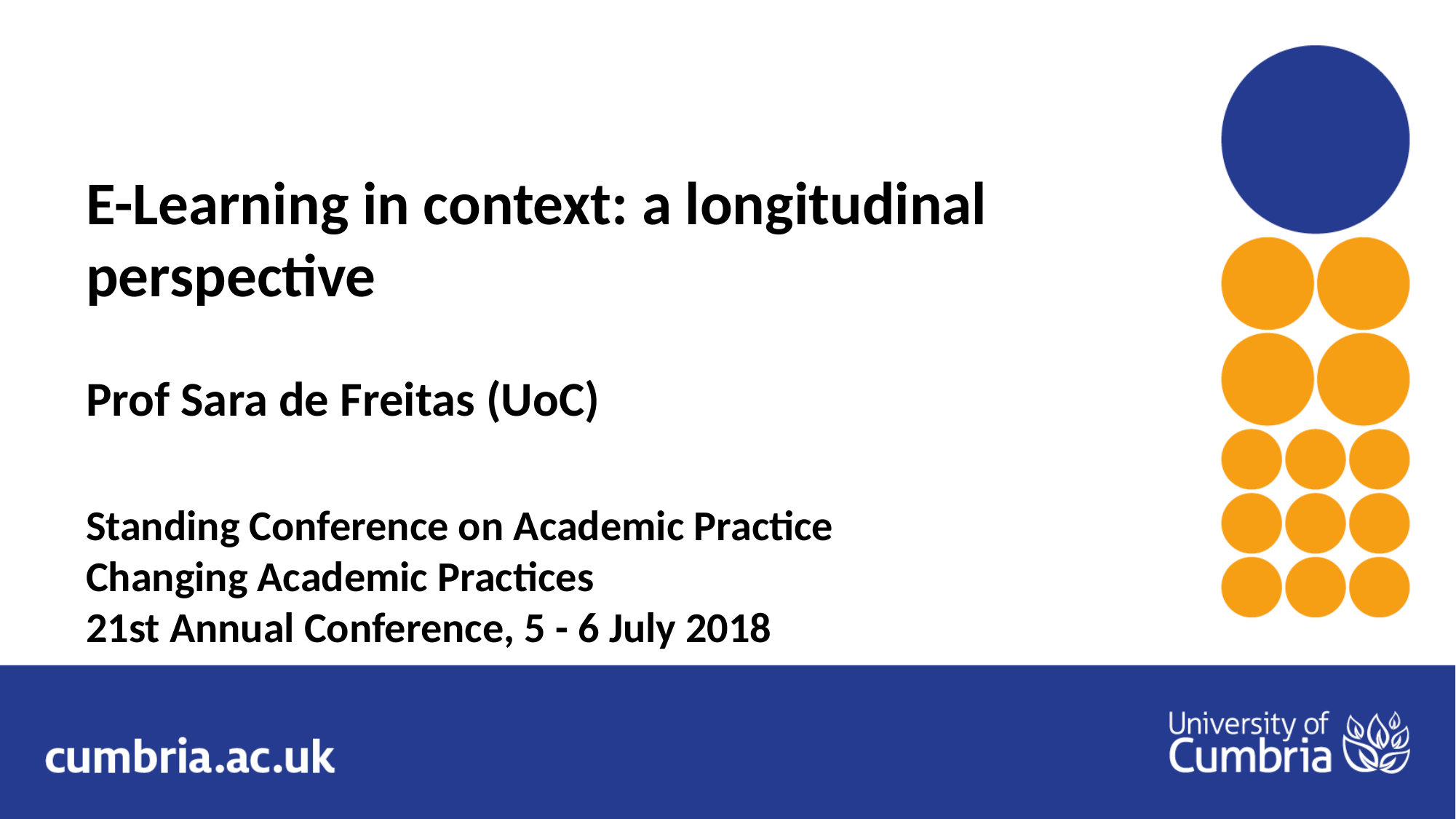

E-Learning in context: a longitudinal perspective

Prof Sara de Freitas (UoC)

Standing Conference on Academic Practice
Changing Academic Practices
21st Annual Conference, 5 - 6 July 2018